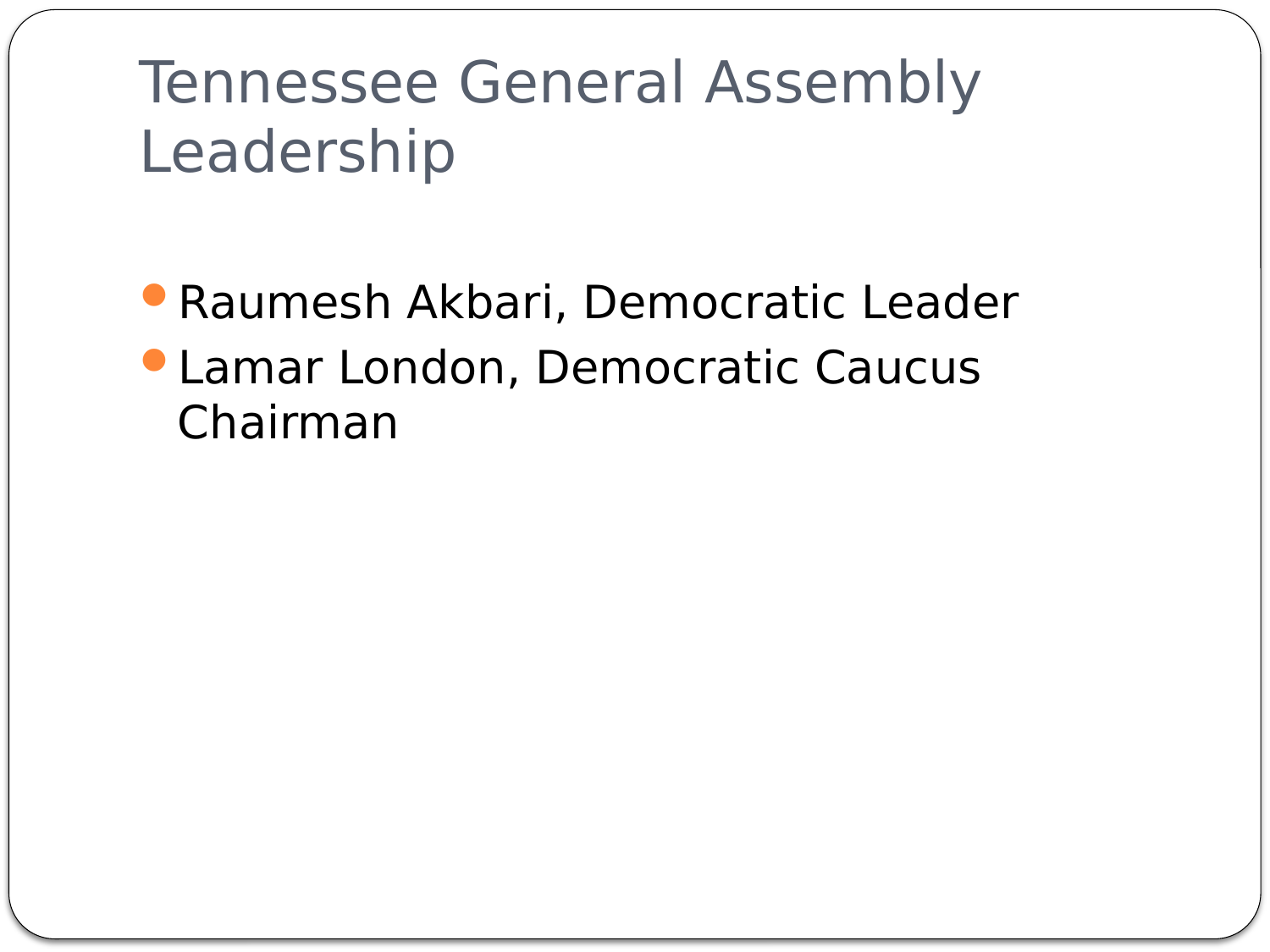

# Tennessee General Assembly Leadership

Raumesh Akbari, Democratic Leader
Lamar London, Democratic Caucus   Chairman